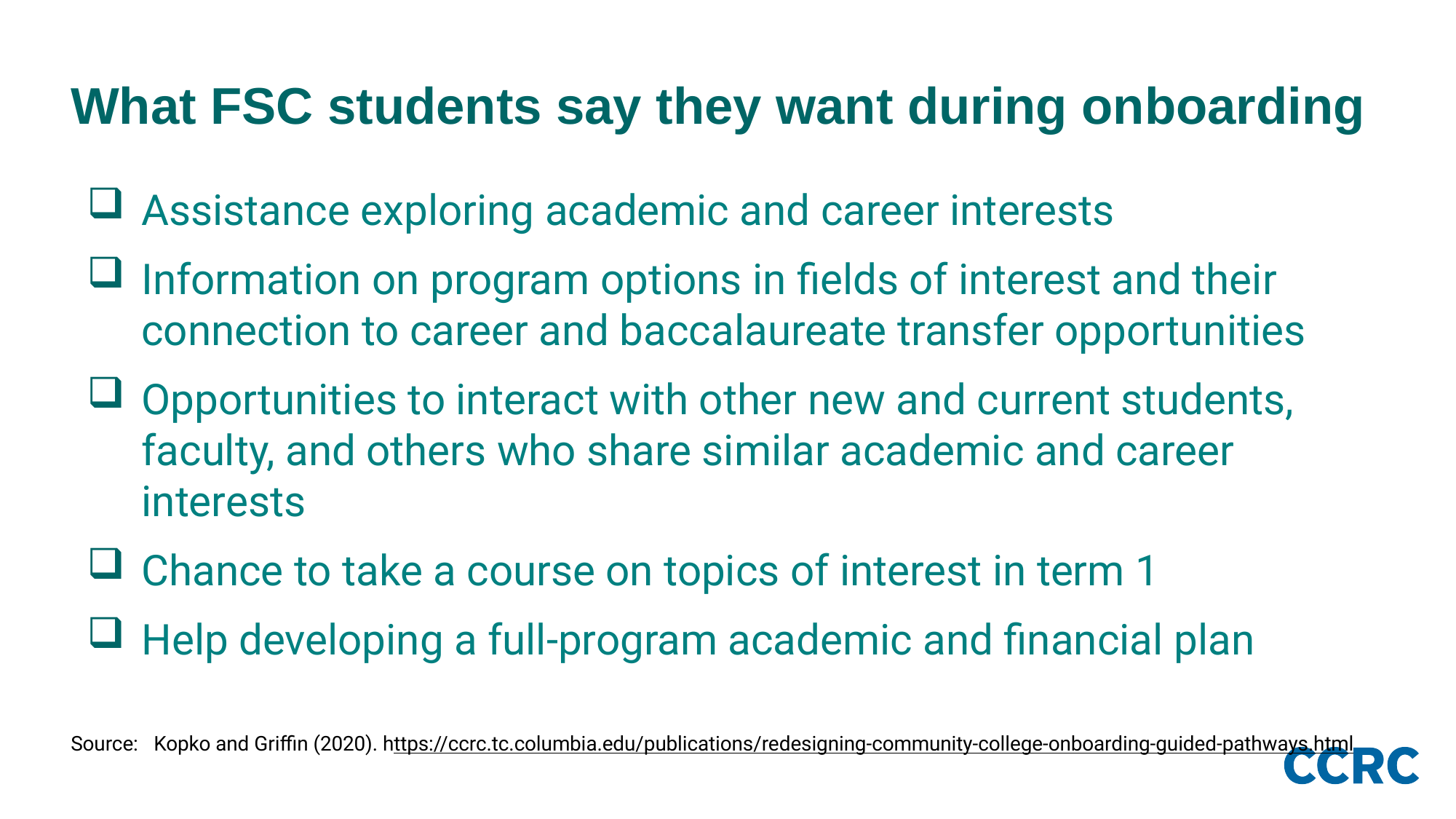

# What FSC students say they want during onboarding
Assistance exploring academic and career interests
Information on program options in fields of interest and their connection to career and baccalaureate transfer opportunities
Opportunities to interact with other new and current students, faculty, and others who share similar academic and career interests
Chance to take a course on topics of interest in term 1
Help developing a full-program academic and financial plan

Source: 	Kopko and Griffin (2020). https://ccrc.tc.columbia.edu/publications/redesigning-community-college-onboarding-guided-pathways.html